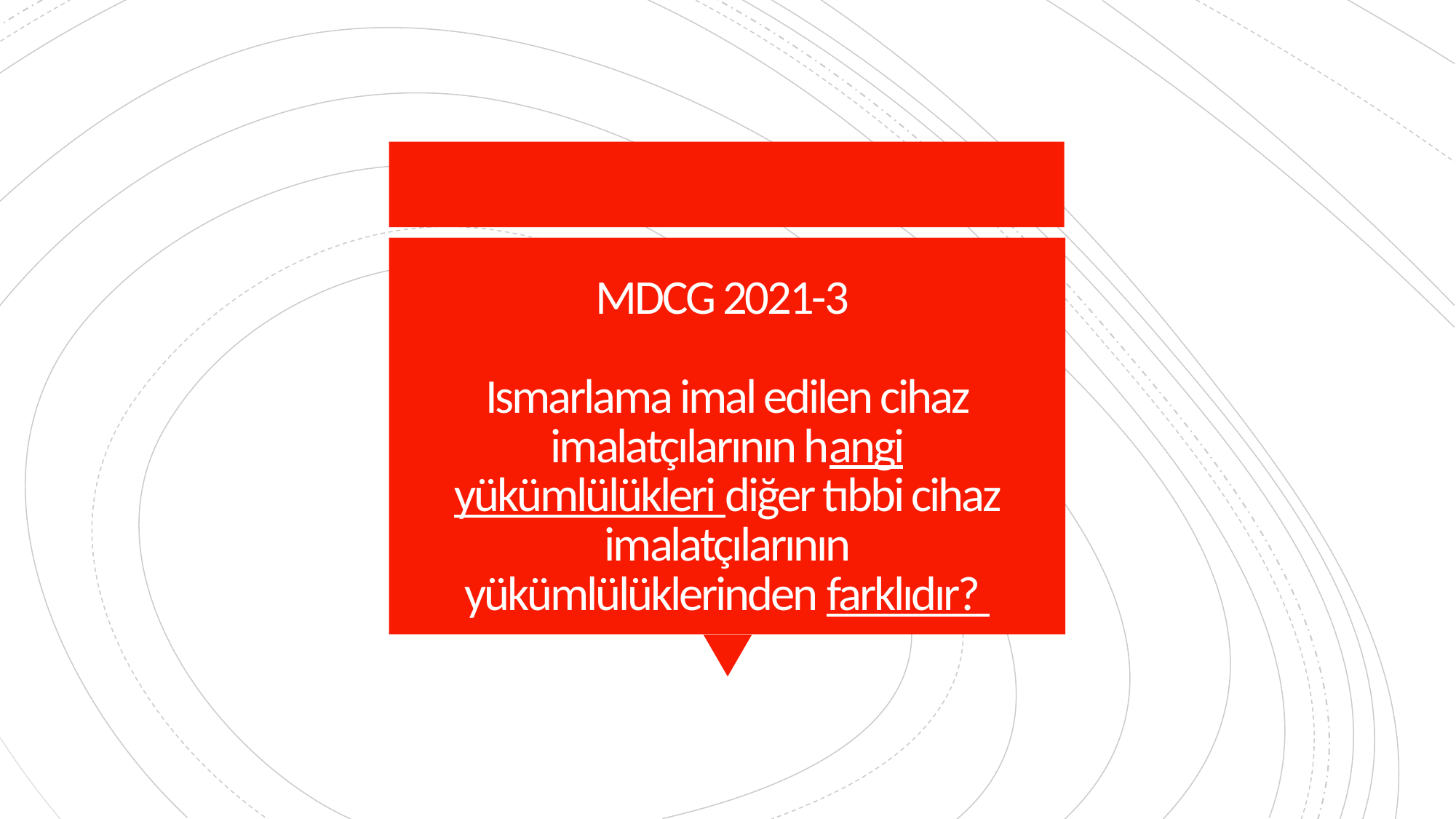

# MDCG 2021-3 Ismarlama imal edilen cihaz imalatçılarının hangi yükümlülükleri diğer tıbbi cihaz imalatçılarının yükümlülüklerinden farklıdır?